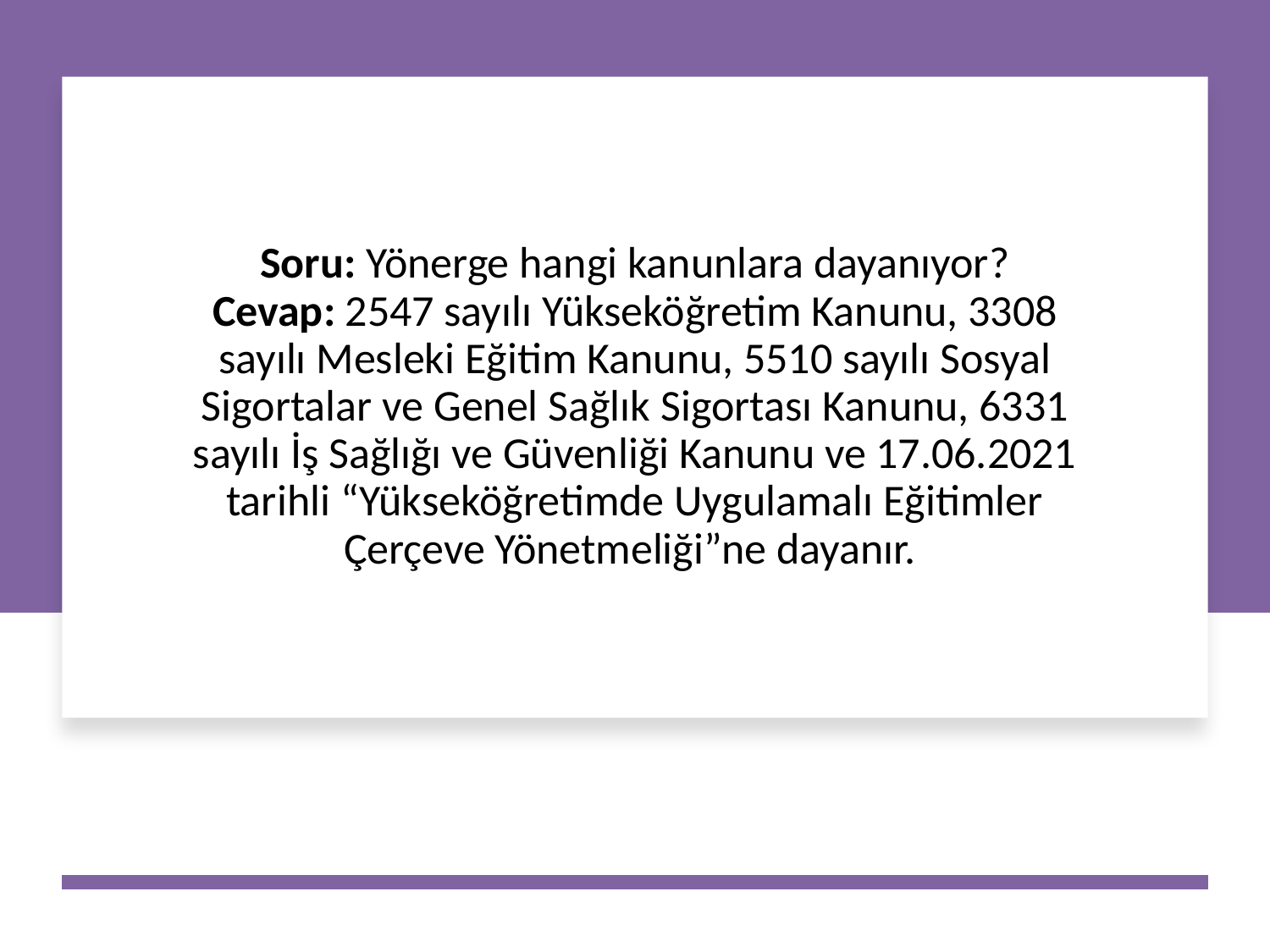

# Soru: Yönerge hangi kanunlara dayanıyor? Cevap: 2547 sayılı Yükseköğretim Kanunu, 3308 sayılı Mesleki Eğitim Kanunu, 5510 sayılı Sosyal Sigortalar ve Genel Sağlık Sigortası Kanunu, 6331 sayılı İş Sağlığı ve Güvenliği Kanunu ve 17.06.2021 tarihli “Yükseköğretimde Uygulamalı Eğitimler Çerçeve Yönetmeliği”ne dayanır.